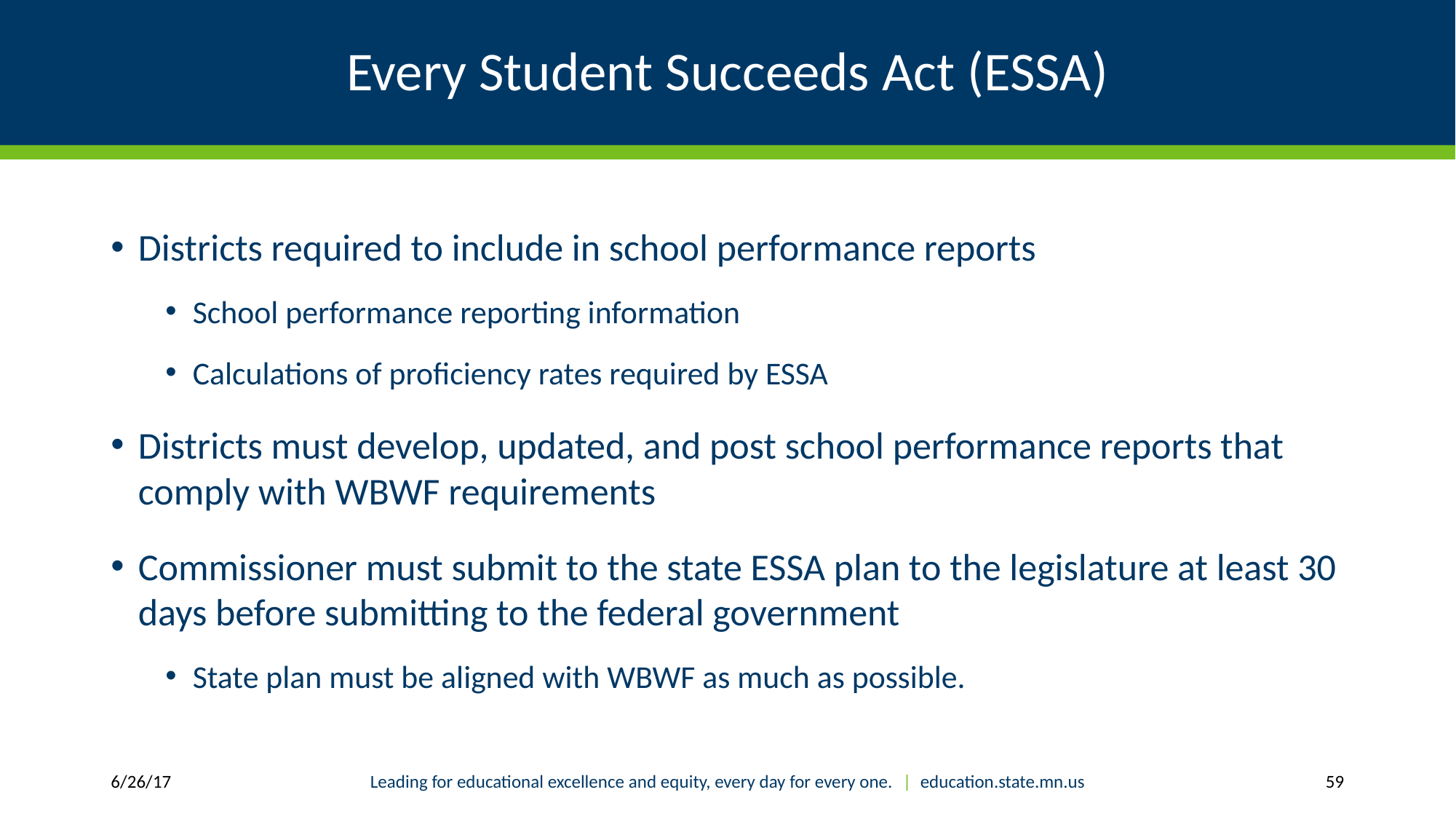

# Every Student Succeeds Act (ESSA)
Districts required to include in school performance reports
School performance reporting information
Calculations of proficiency rates required by ESSA
Districts must develop, updated, and post school performance reports that comply with WBWF requirements
Commissioner must submit to the state ESSA plan to the legislature at least 30 days before submitting to the federal government
State plan must be aligned with WBWF as much as possible.
6/26/17
Leading for educational excellence and equity, every day for every one. | education.state.mn.us
59